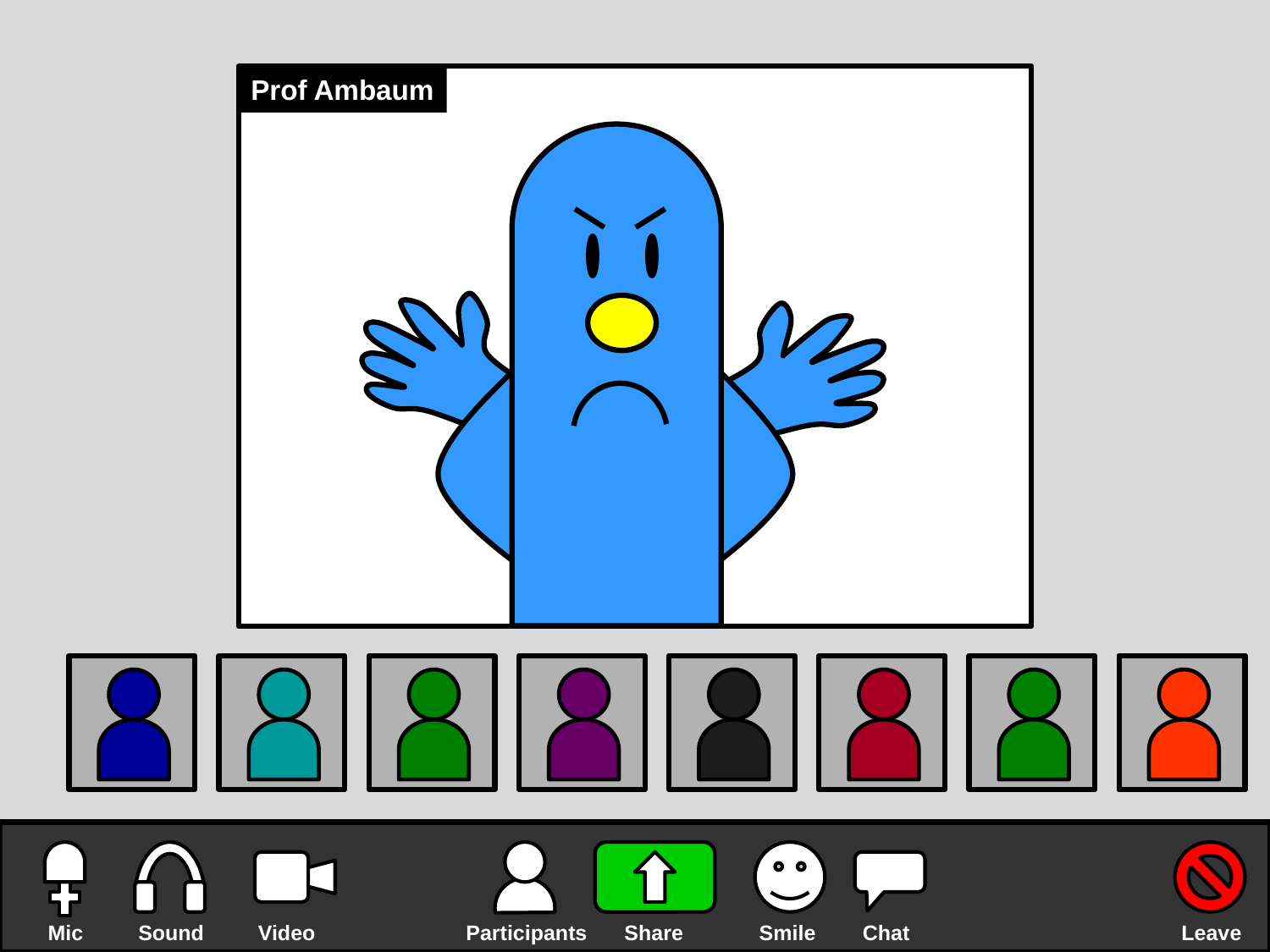

Prof Ambaum

Mic
Sound
Video
Participants
Share
Smile
Chat
Leave